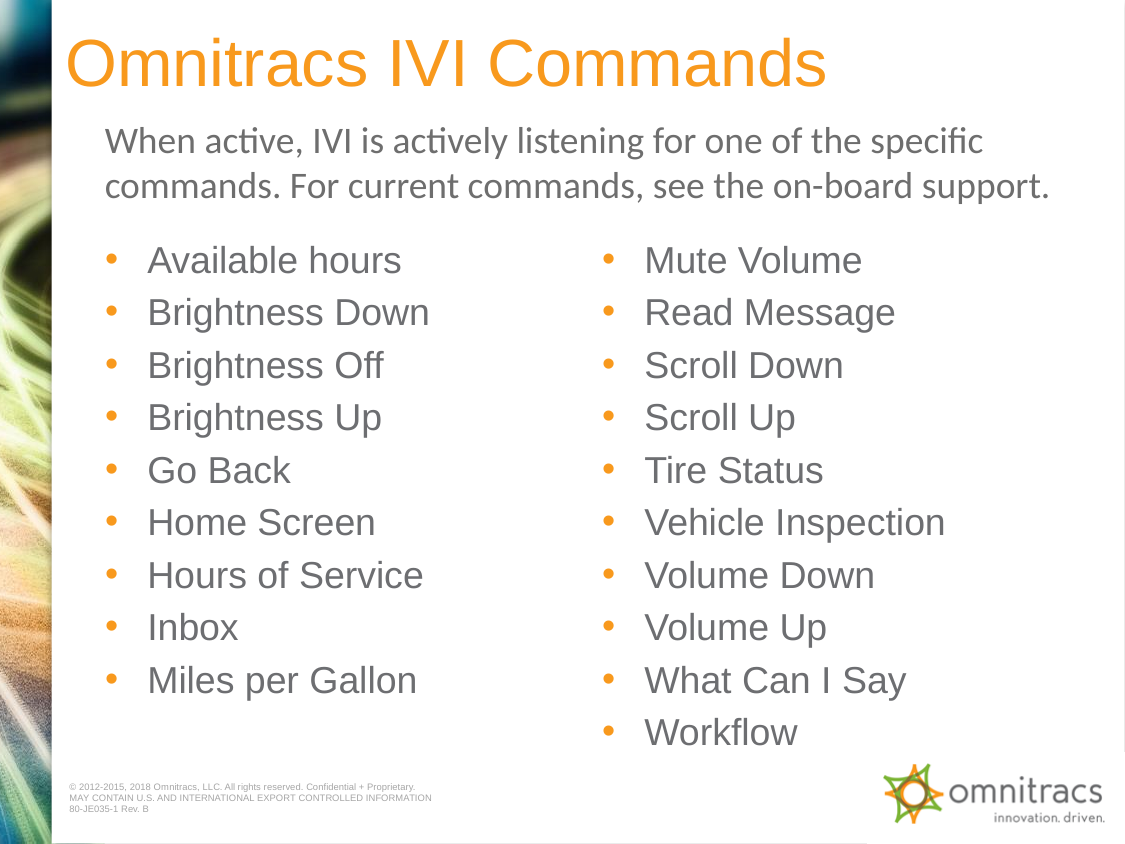

# Omnitracs IVI Commands
When active, IVI is actively listening for one of the specific commands. For current commands, see the on-board support.
Mute Volume
Read Message
Scroll Down
Scroll Up
Tire Status
Vehicle Inspection
Volume Down
Volume Up
What Can I Say
Workflow

Available hours
Brightness Down
Brightness Off
Brightness Up
Go Back
Home Screen
Hours of Service
Inbox
Miles per Gallon